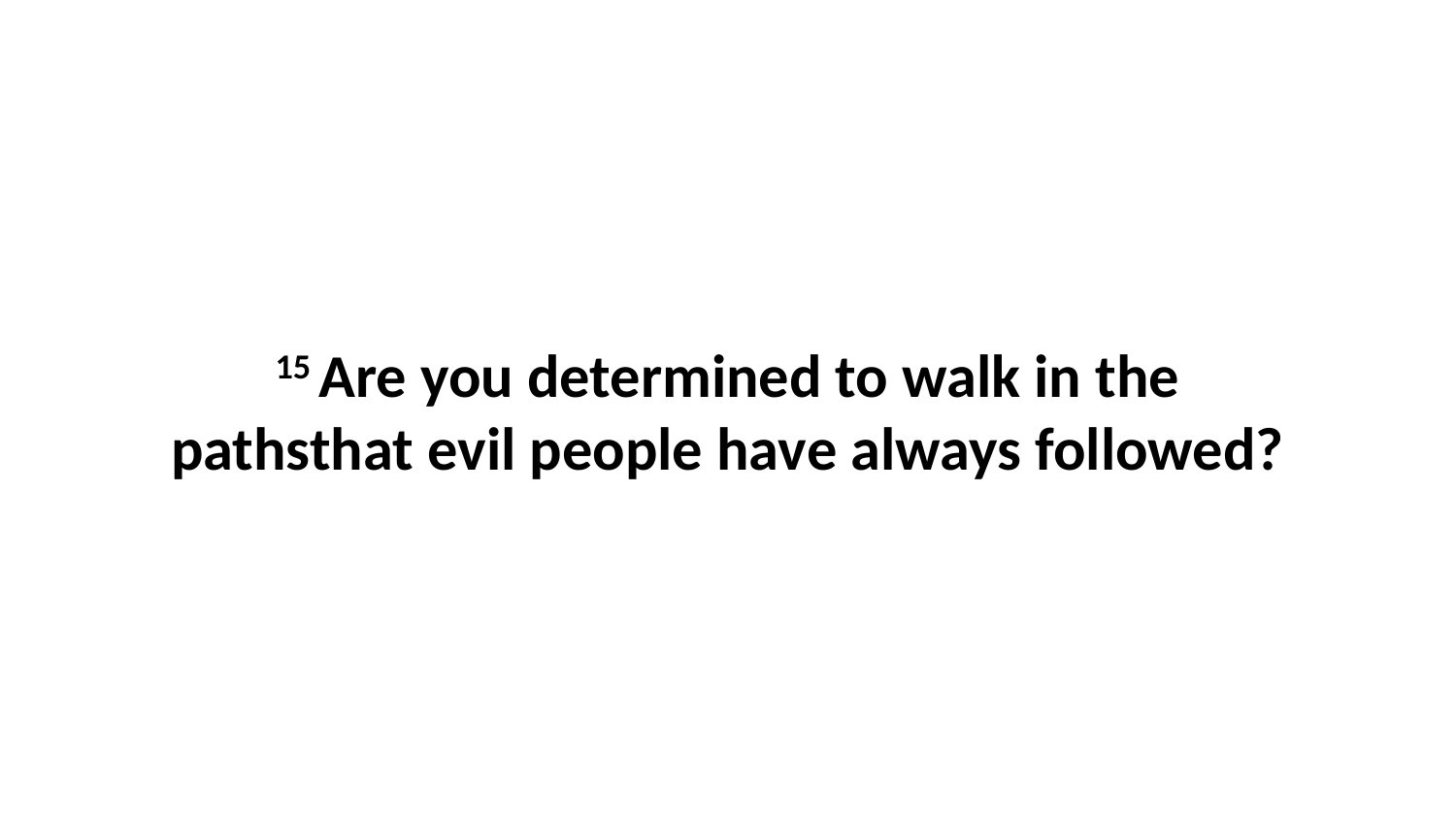

15 Are you determined to walk in the pathsthat evil people have always followed?